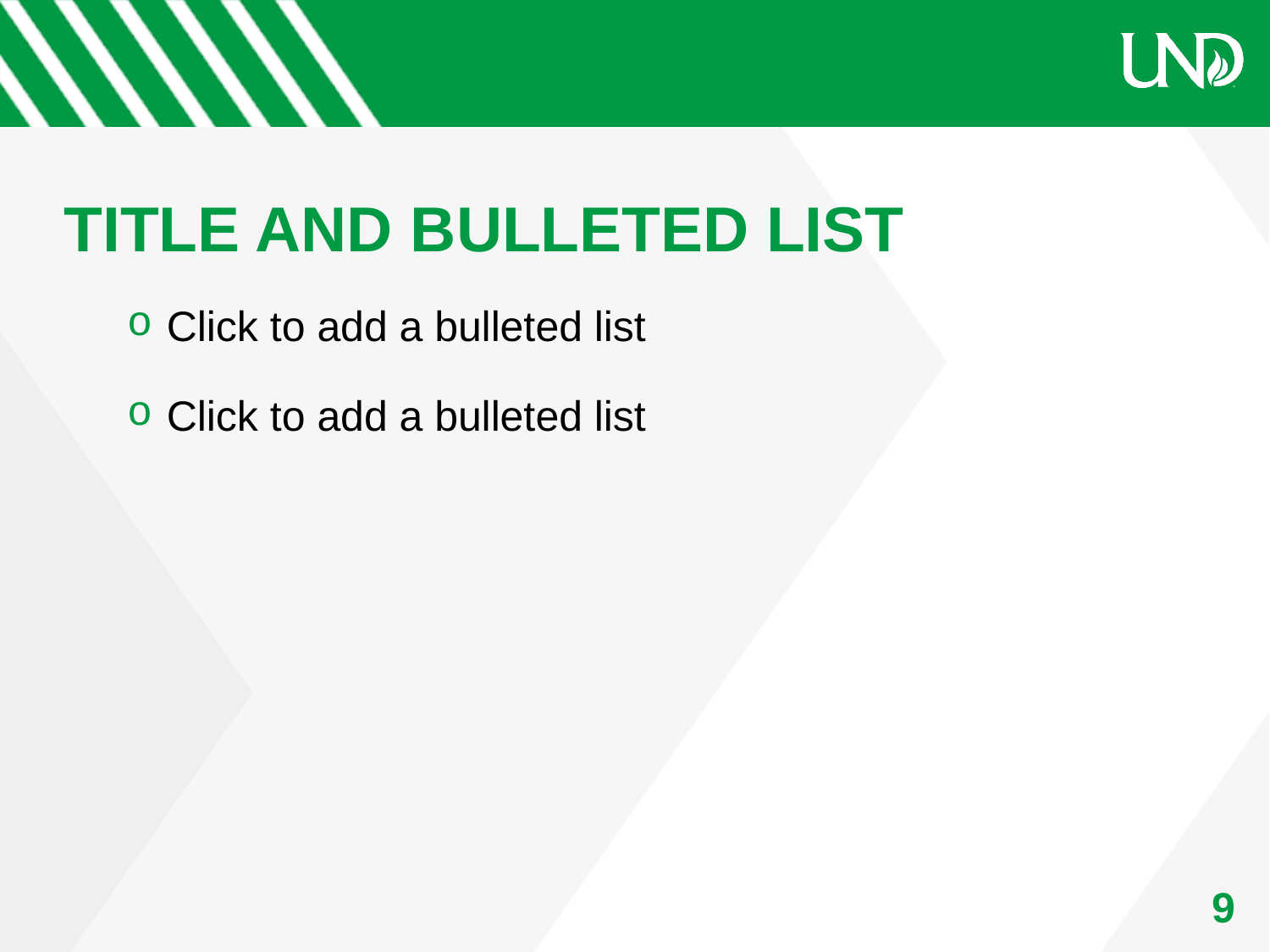

# TITLE AND BULLETED LIST
Click to add a bulleted list
Click to add a bulleted list
9